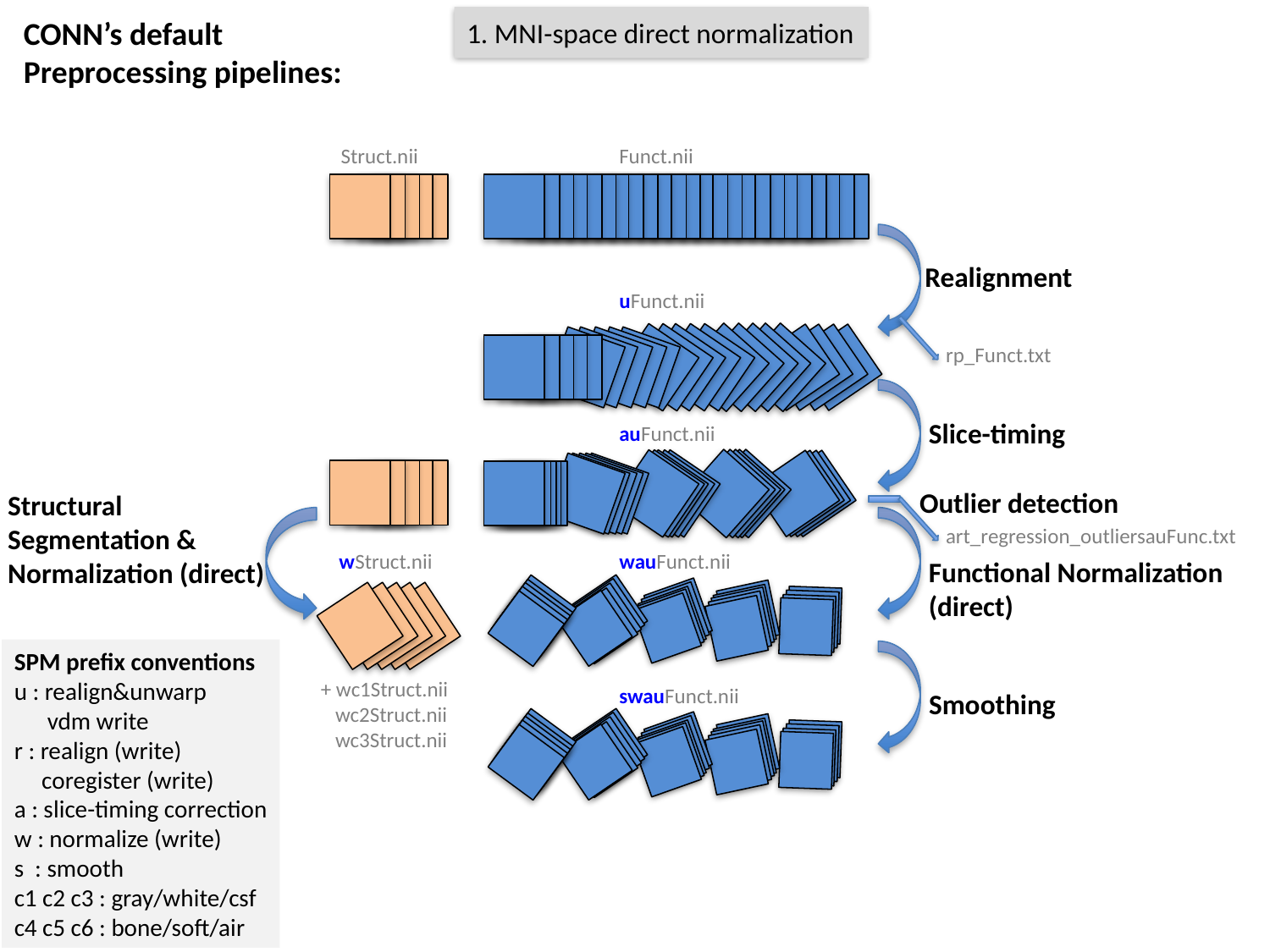

CONN’s default Preprocessing pipelines:
1. MNI-space direct normalization
Struct.nii
Funct.nii

Realignment
uFunct.nii

rp_Funct.txt

Slice-timing
auFunct.nii

Outlier detection
Structural Segmentation & Normalization (direct)

art_regression_outliersauFunc.txt
wStruct.nii
wauFunct.nii
Functional Normalization
(direct)

SPM prefix conventions
u : realign&unwarp
      vdm write
r : realign (write)
     coregister (write)
a : slice-timing correction
w : normalize (write)
s  : smooth
c1 c2 c3 : gray/white/csf
c4 c5 c6 : bone/soft/air

+ wc1Struct.nii
   wc2Struct.nii
   wc3Struct.nii
swauFunct.nii
Smoothing